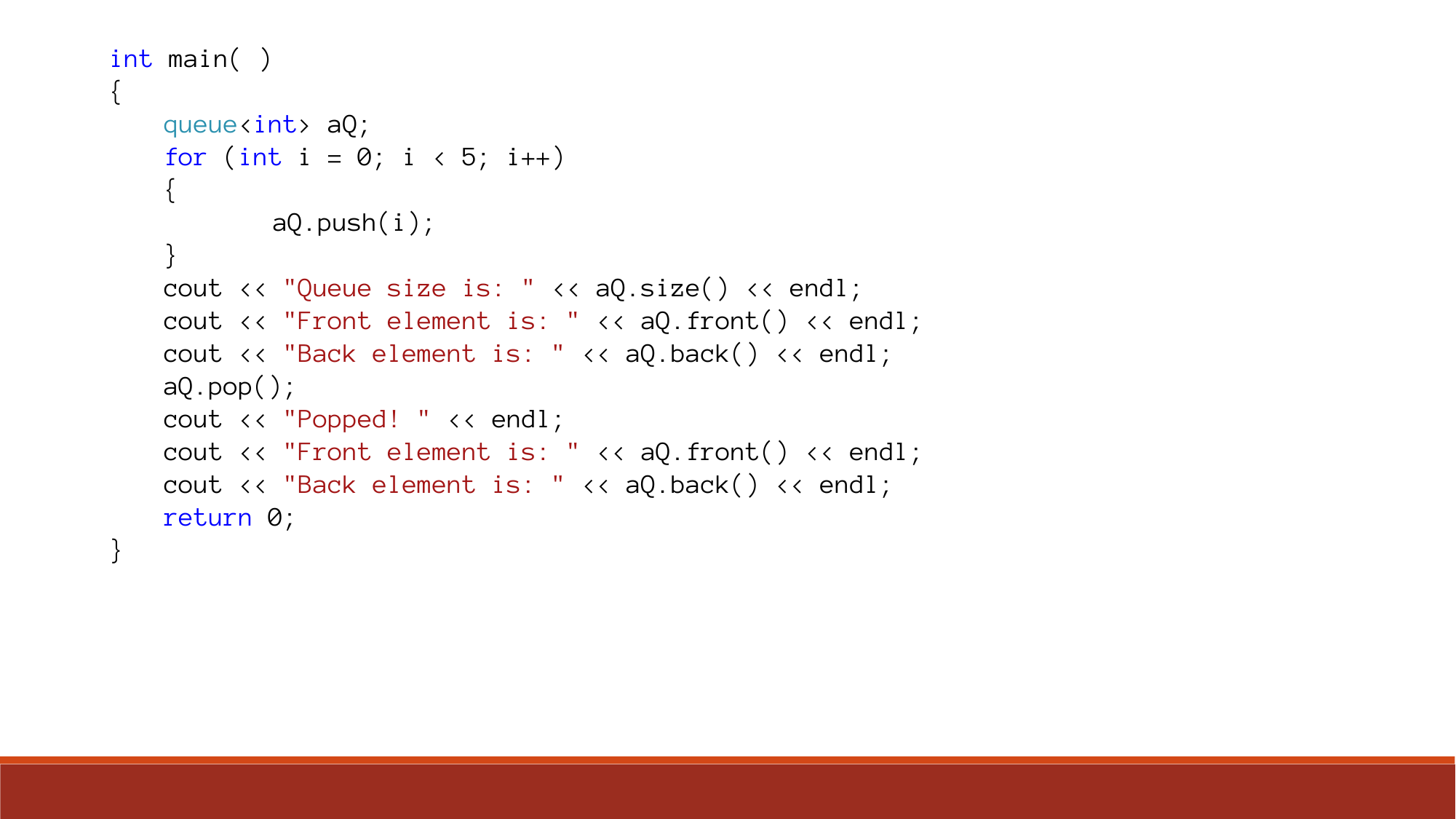

int main( )
{
queue<int> aQ;
for (int i = 0; i < 5; i++)
{
	aQ.push(i);
}
cout << "Queue size is: " << aQ.size() << endl;
cout << "Front element is: " << aQ.front() << endl;
cout << "Back element is: " << aQ.back() << endl;
aQ.pop();
cout << "Popped! " << endl;
cout << "Front element is: " << aQ.front() << endl;
cout << "Back element is: " << aQ.back() << endl;
return 0;
}